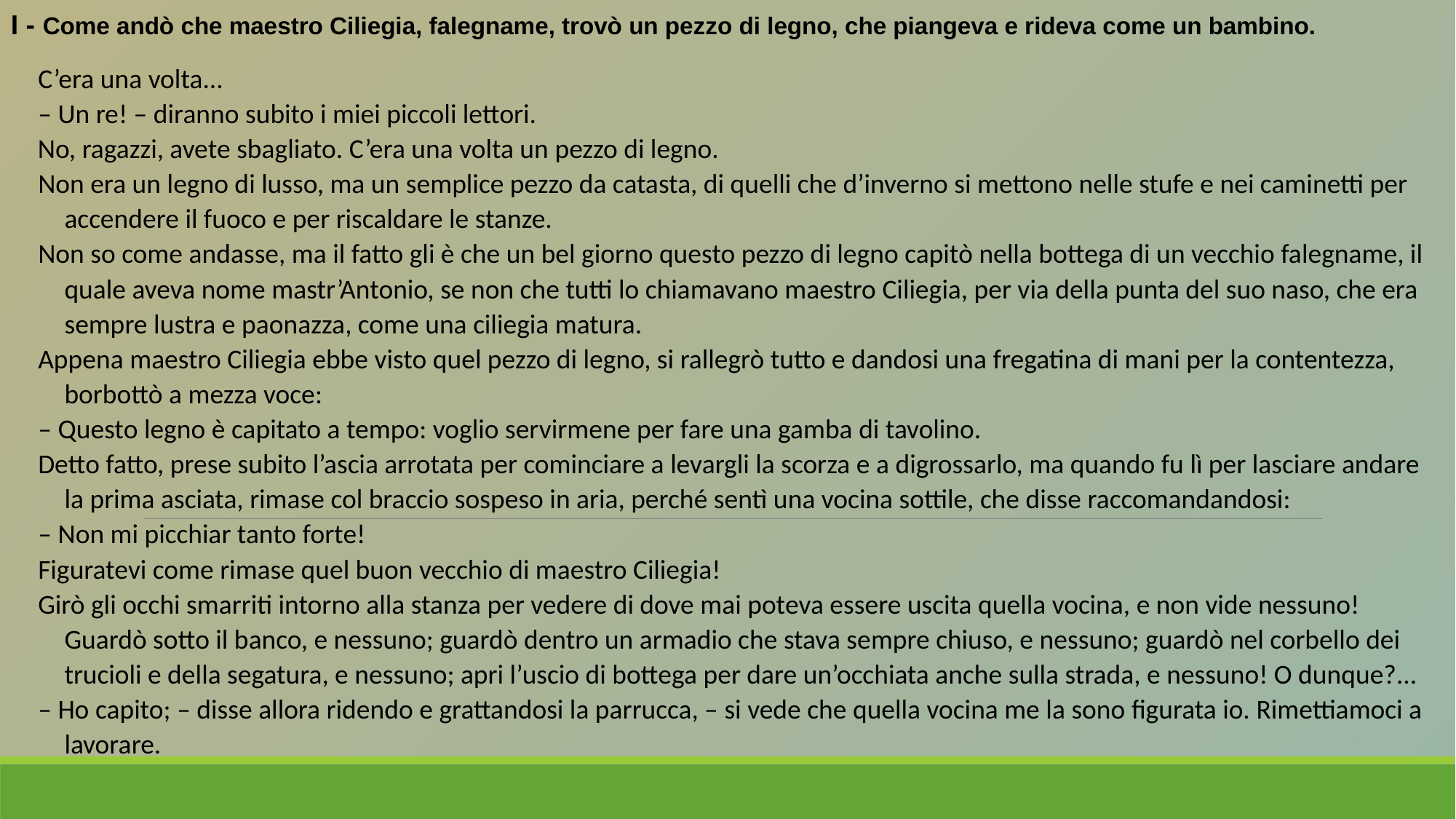

I - Come andò che maestro Ciliegia, falegname, trovò un pezzo di legno, che piangeva e rideva come un bambino.
C’era una volta...
– Un re! – diranno subito i miei piccoli lettori.
No, ragazzi, avete sbagliato. C’era una volta un pezzo di legno.
Non era un legno di lusso, ma un semplice pezzo da catasta, di quelli che d’inverno si mettono nelle stufe e nei caminetti per accendere il fuoco e per riscaldare le stanze.
Non so come andasse, ma il fatto gli è che un bel giorno questo pezzo di legno capitò nella bottega di un vecchio falegname, il quale aveva nome mastr’Antonio, se non che tutti lo chiamavano maestro Ciliegia, per via della punta del suo naso, che era sempre lustra e paonazza, come una ciliegia matura.
Appena maestro Ciliegia ebbe visto quel pezzo di legno, si rallegrò tutto e dandosi una fregatina di mani per la contentezza, borbottò a mezza voce:
– Questo legno è capitato a tempo: voglio servirmene per fare una gamba di tavolino.
Detto fatto, prese subito l’ascia arrotata per cominciare a levargli la scorza e a digrossarlo, ma quando fu lì per lasciare andare la prima asciata, rimase col braccio sospeso in aria, perché sentì una vocina sottile, che disse raccomandandosi:
– Non mi picchiar tanto forte!
Figuratevi come rimase quel buon vecchio di maestro Ciliegia!
Girò gli occhi smarriti intorno alla stanza per vedere di dove mai poteva essere uscita quella vocina, e non vide nessuno! Guardò sotto il banco, e nessuno; guardò dentro un armadio che stava sempre chiuso, e nessuno; guardò nel corbello dei trucioli e della segatura, e nessuno; apri l’uscio di bottega per dare un’occhiata anche sulla strada, e nessuno! O dunque?...
– Ho capito; – disse allora ridendo e grattandosi la parrucca, – si vede che quella vocina me la sono figurata io. Rimettiamoci a lavorare.